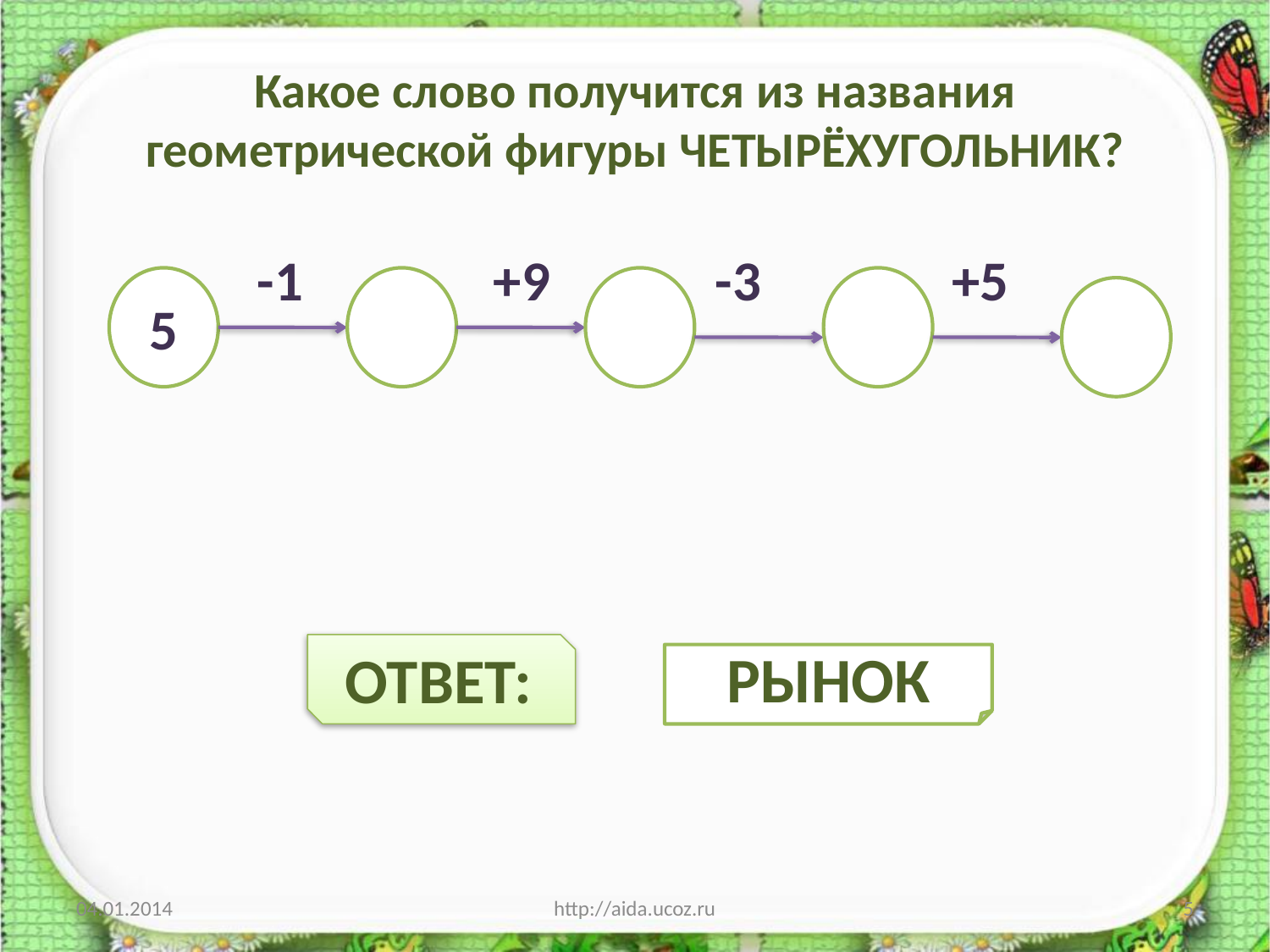

# Какое слово получится из названия геометрической фигуры ЧЕТЫРЁХУГОЛЬНИК?
             -1               +9             -3               +5

                   ОТВЕТ:

5

РЫНОК
04.01.2014
http://aida.ucoz.ru
5